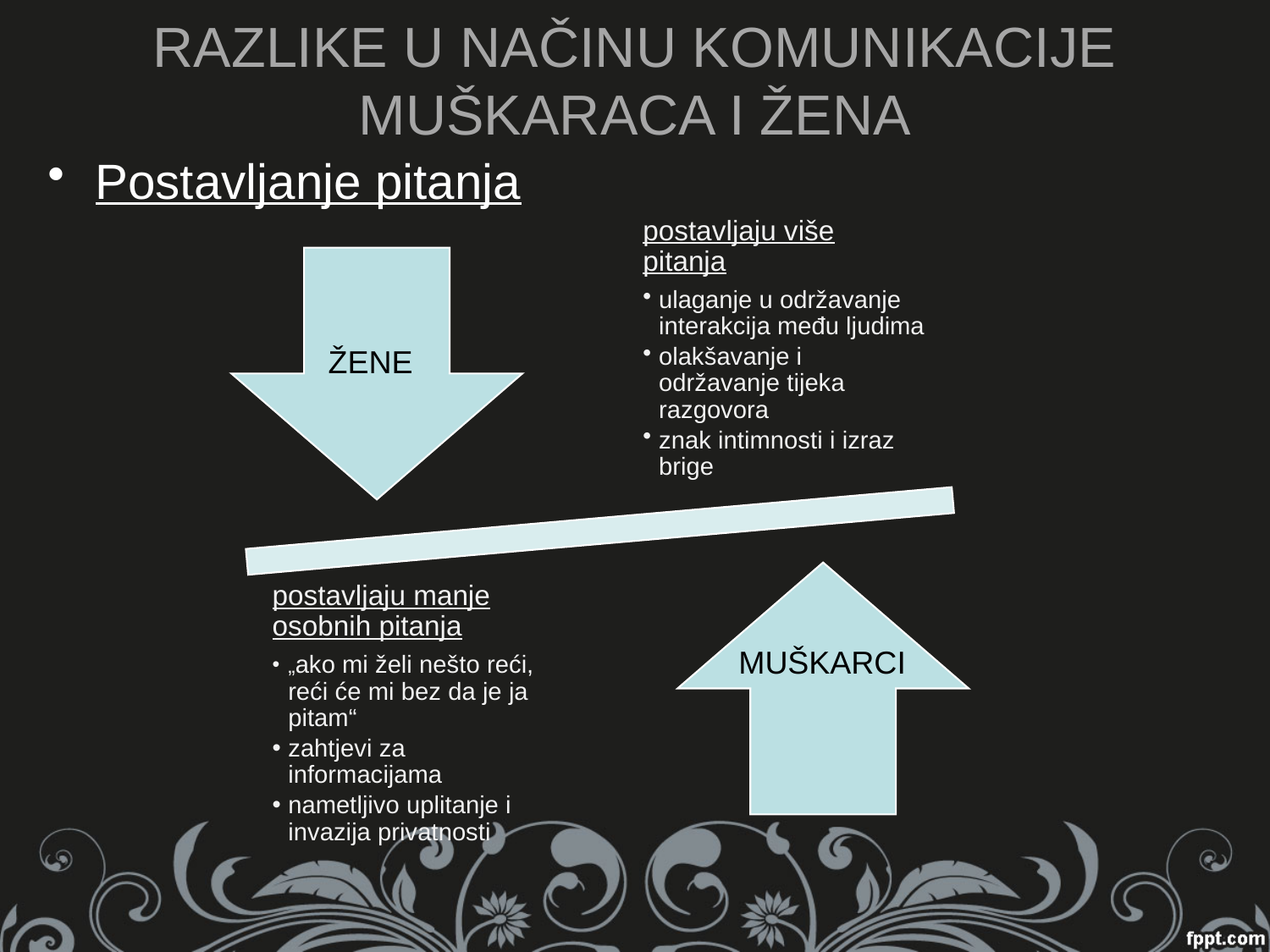

# RAZLIKE U NAČINU KOMUNIKACIJE MUŠKARACA I ŽENA
Postavljanje pitanja
postavljaju više pitanja
ulaganje u održavanje interakcija među ljudima
olakšavanje i održavanje tijeka razgovora
znak intimnosti i izraz brige
postavljaju manje osobnih pitanja
„ako mi želi nešto reći, reći će mi bez da je ja pitam“
zahtjevi za informacijama
nametljivo uplitanje i invazija privatnosti
ŽENE
MUŠKARCI